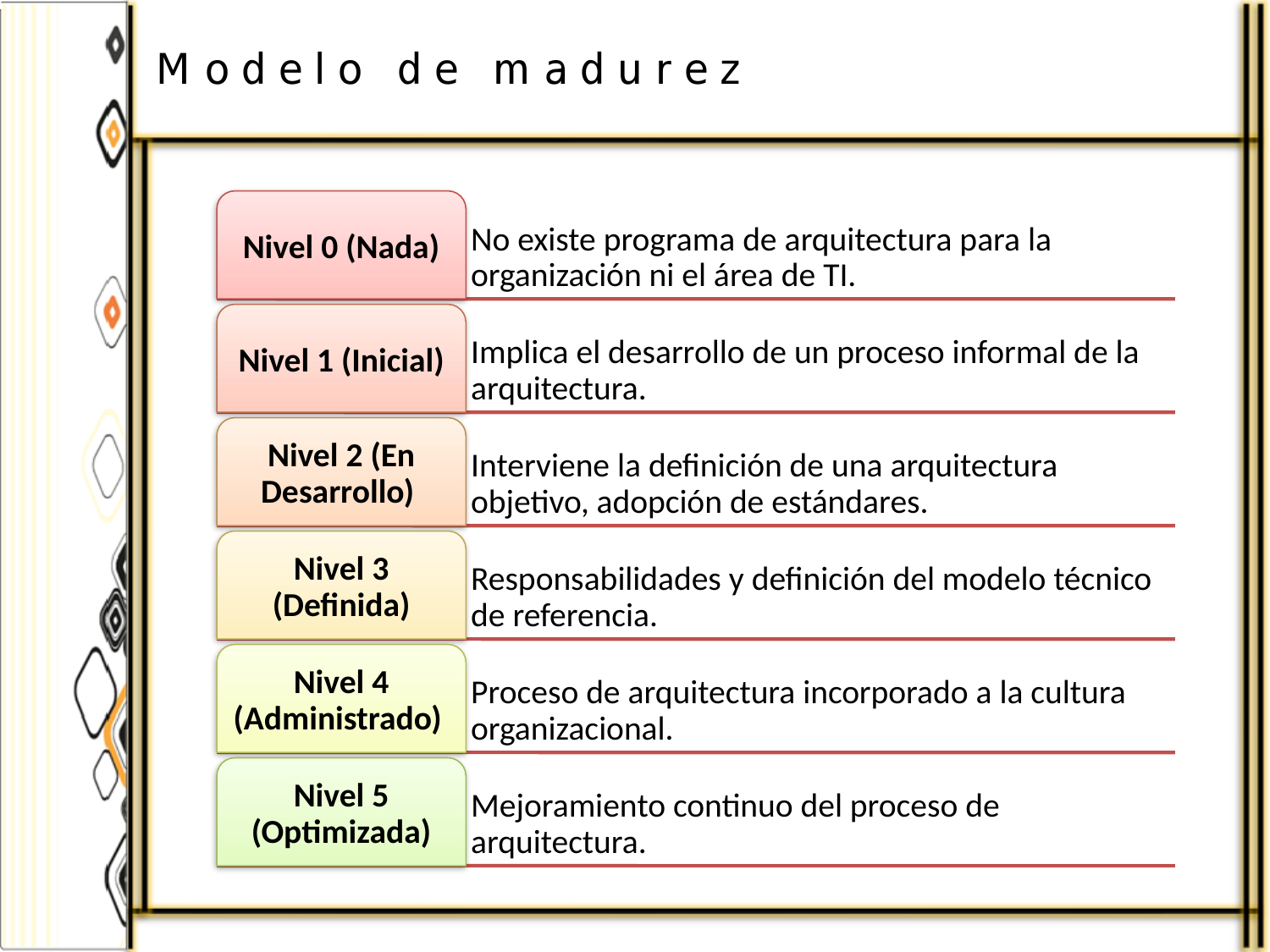

Modelo de madurez
No existe programa de arquitectura para la organización ni el área de TI.
Nivel 0 (Nada)
Implica el desarrollo de un proceso informal de la arquitectura.
Nivel 1 (Inicial)
Interviene la definición de una arquitectura objetivo, adopción de estándares.
Nivel 2 (En Desarrollo)
Responsabilidades y definición del modelo técnico de referencia.
Nivel 3 (Definida)
Proceso de arquitectura incorporado a la cultura organizacional.
Nivel 4 (Administrado)
Mejoramiento continuo del proceso de arquitectura.
Nivel 5 (Optimizada)